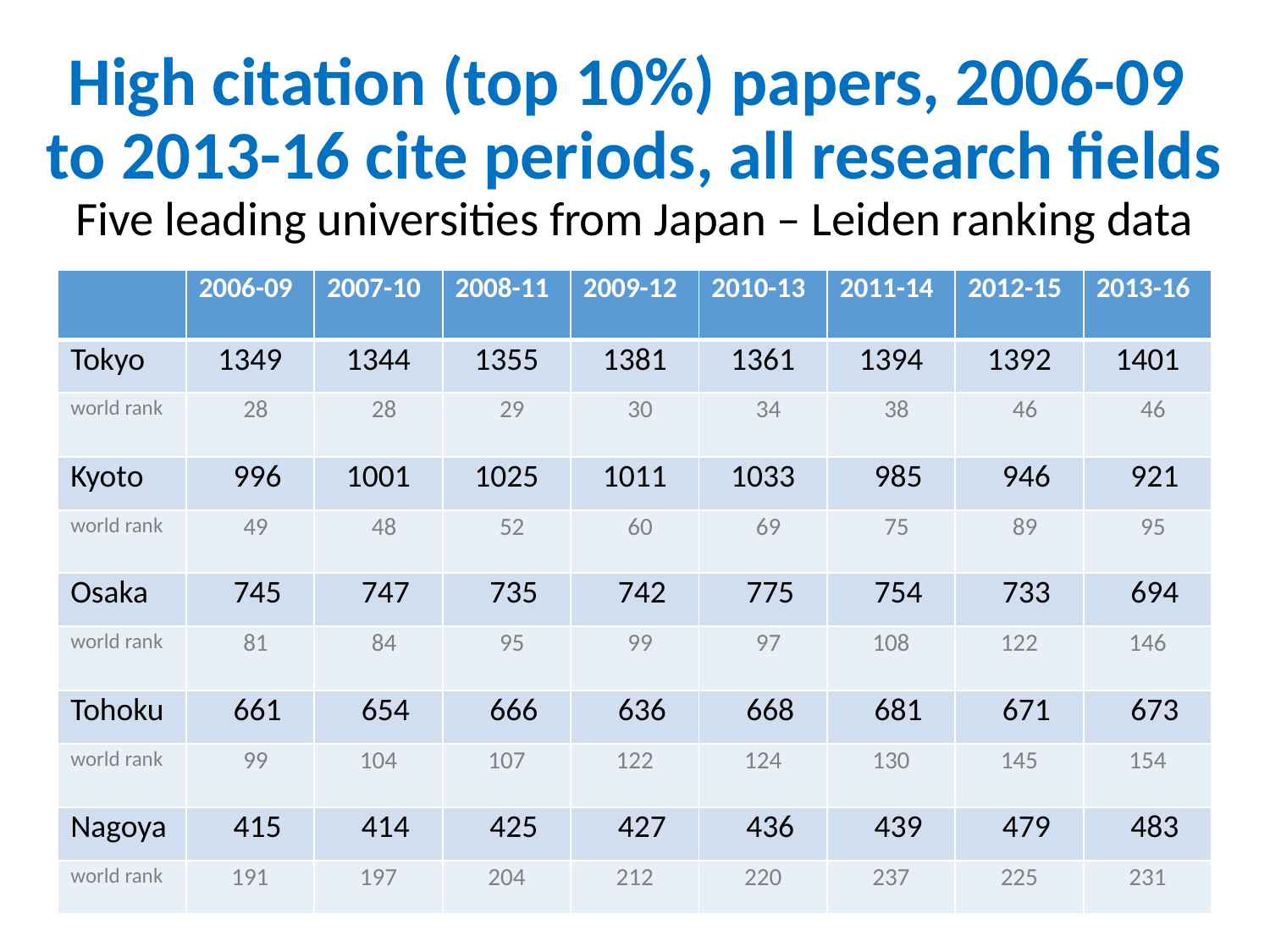

# High citation (top 10%) papers, 2006-09 to 2013-16 cite periods, all research fields Five leading universities from Japan – Leiden ranking data
|  | 2006-09 | 2007-10 | 2008-11 | 2009-12 | 2010-13 | 2011-14 | 2012-15 | 2013-16 |
| --- | --- | --- | --- | --- | --- | --- | --- | --- |
| Tokyo | 1349 | 1344 | 1355 | 1381 | 1361 | 1394 | 1392 | 1401 |
| world rank | 28 | 28 | 29 | 30 | 34 | 38 | 46 | 46 |
| Kyoto | 996 | 1001 | 1025 | 1011 | 1033 | 985 | 946 | 921 |
| world rank | 49 | 48 | 52 | 60 | 69 | 75 | 89 | 95 |
| Osaka | 745 | 747 | 735 | 742 | 775 | 754 | 733 | 694 |
| world rank | 81 | 84 | 95 | 99 | 97 | 108 | 122 | 146 |
| Tohoku | 661 | 654 | 666 | 636 | 668 | 681 | 671 | 673 |
| world rank | 99 | 104 | 107 | 122 | 124 | 130 | 145 | 154 |
| Nagoya | 415 | 414 | 425 | 427 | 436 | 439 | 479 | 483 |
| world rank | 191 | 197 | 204 | 212 | 220 | 237 | 225 | 231 |